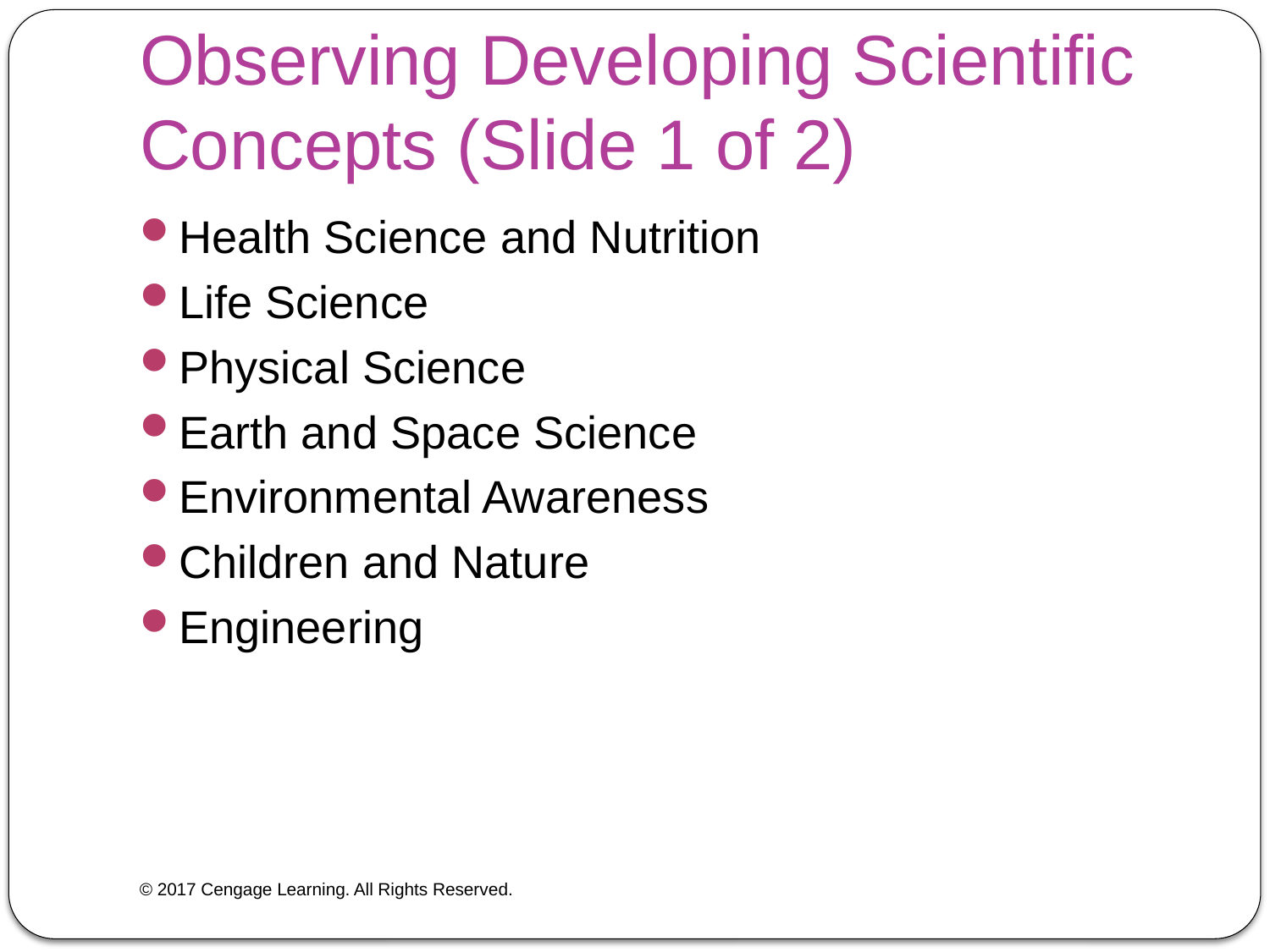

# Observing Developing Scientific Concepts (Slide 1 of 2)
Health Science and Nutrition
Life Science
Physical Science
Earth and Space Science
Environmental Awareness
Children and Nature
Engineering
© 2017 Cengage Learning. All Rights Reserved.